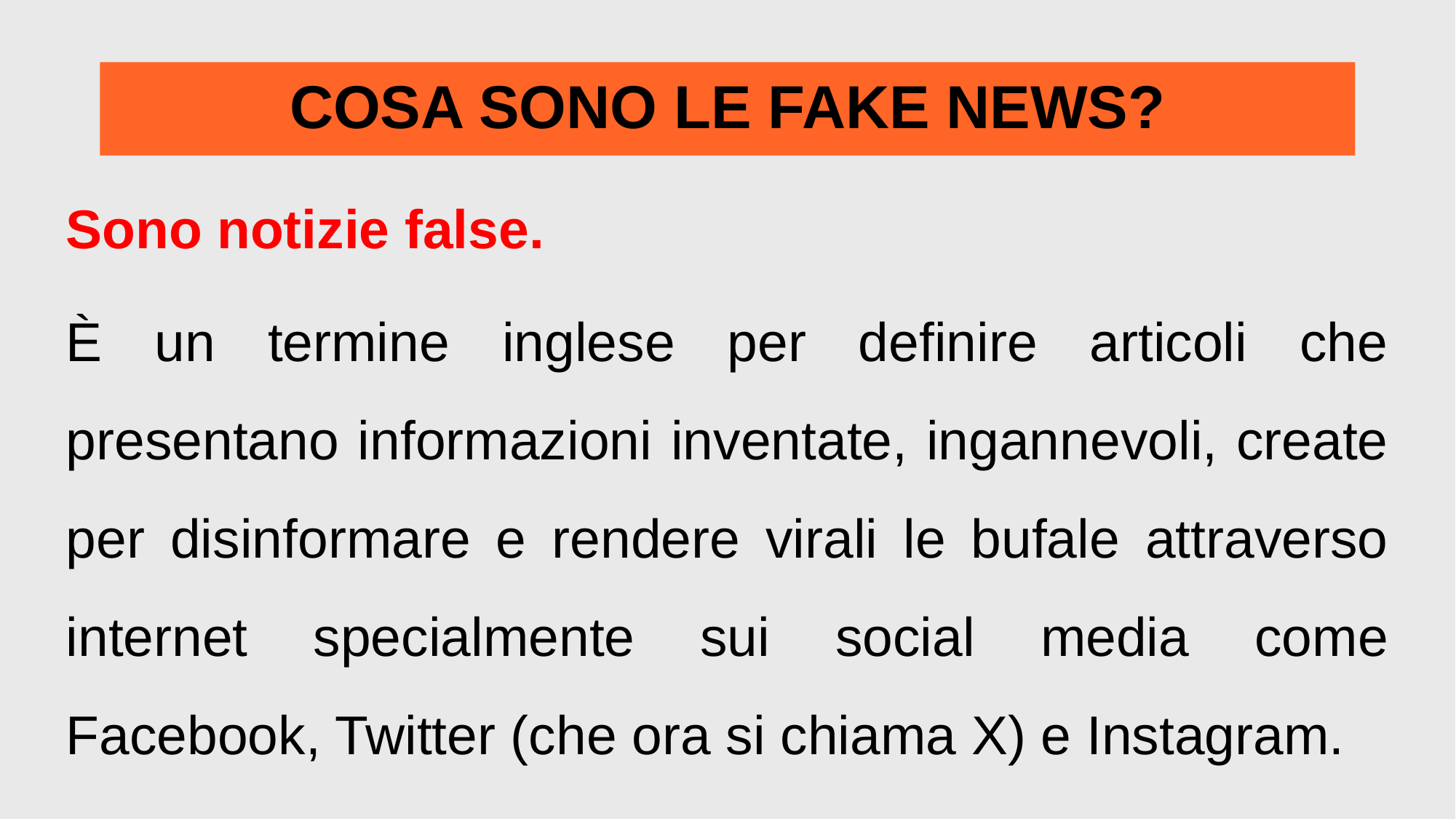

# COSA SONO LE FAKE NEWS?
Sono notizie false.
È un termine inglese per definire articoli che presentano informazioni inventate, ingannevoli, create per disinformare e rendere virali le bufale attraverso internet specialmente sui social media come Facebook, Twitter (che ora si chiama X) e Instagram.